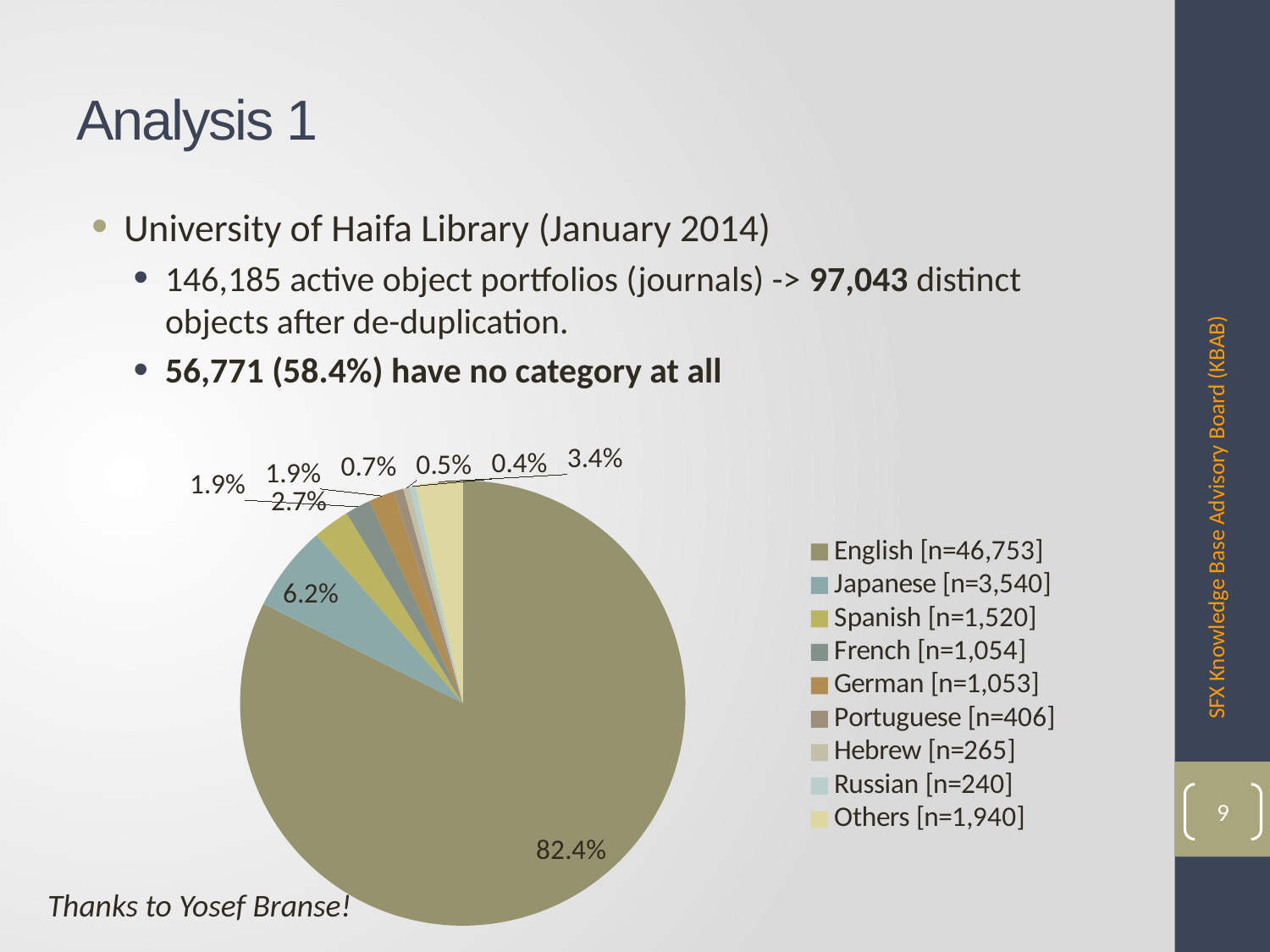

# Analysis 1
University of Haifa Library (January 2014)
146,185 active object portfolios (journals) -> 97,043 distinct objects after de-duplication.
56,771 (58.4%) have no category at all
SFX Knowledge Base Advisory Board (KBAB)

### Chart

| Category | by language |
|---|---|
| English [n=46,753] | 46753.0 |
| Japanese [n=3,540] | 3540.0 |
| Spanish [n=1,520] | 1520.0 |
| French [n=1,054] | 1054.0 |
| German [n=1,053] | 1053.0 |
| Portuguese [n=406] | 406.0 |
| Hebrew [n=265] | 265.0 |
| Russian [n=240] | 240.0 |
| Others [n=1,940] | 1940.0 |
9
Thanks to Yosef Branse!